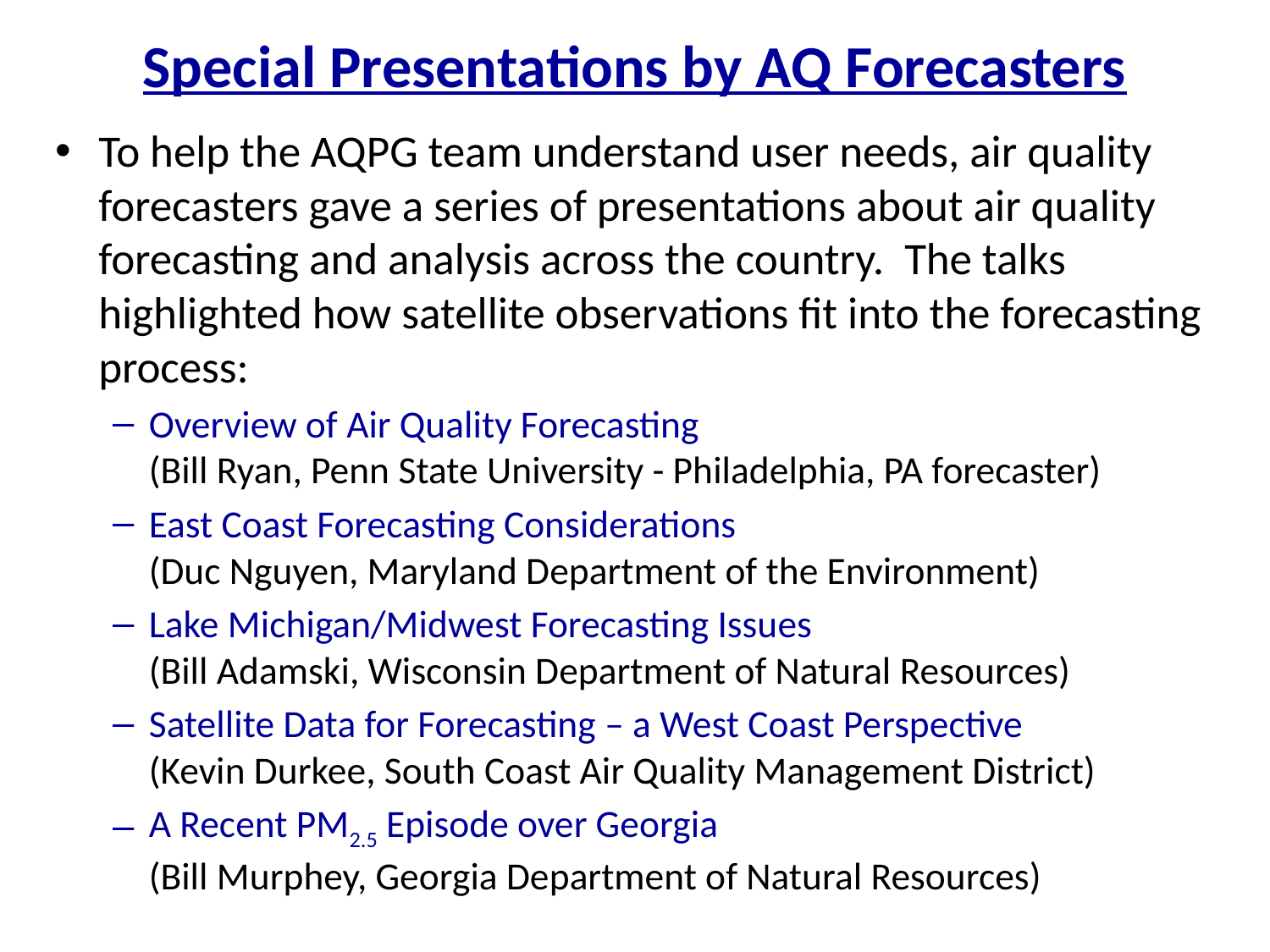

# Special Presentations by AQ Forecasters
To help the AQPG team understand user needs, air quality forecasters gave a series of presentations about air quality forecasting and analysis across the country.  The talks highlighted how satellite observations fit into the forecasting process:
Overview of Air Quality Forecasting
(Bill Ryan, Penn State University - Philadelphia, PA forecaster)
East Coast Forecasting Considerations
(Duc Nguyen, Maryland Department of the Environment)
Lake Michigan/Midwest Forecasting Issues
(Bill Adamski, Wisconsin Department of Natural Resources)
Satellite Data for Forecasting – a West Coast Perspective
(Kevin Durkee, South Coast Air Quality Management District)
A Recent PM2.5 Episode over Georgia
(Bill Murphey, Georgia Department of Natural Resources)